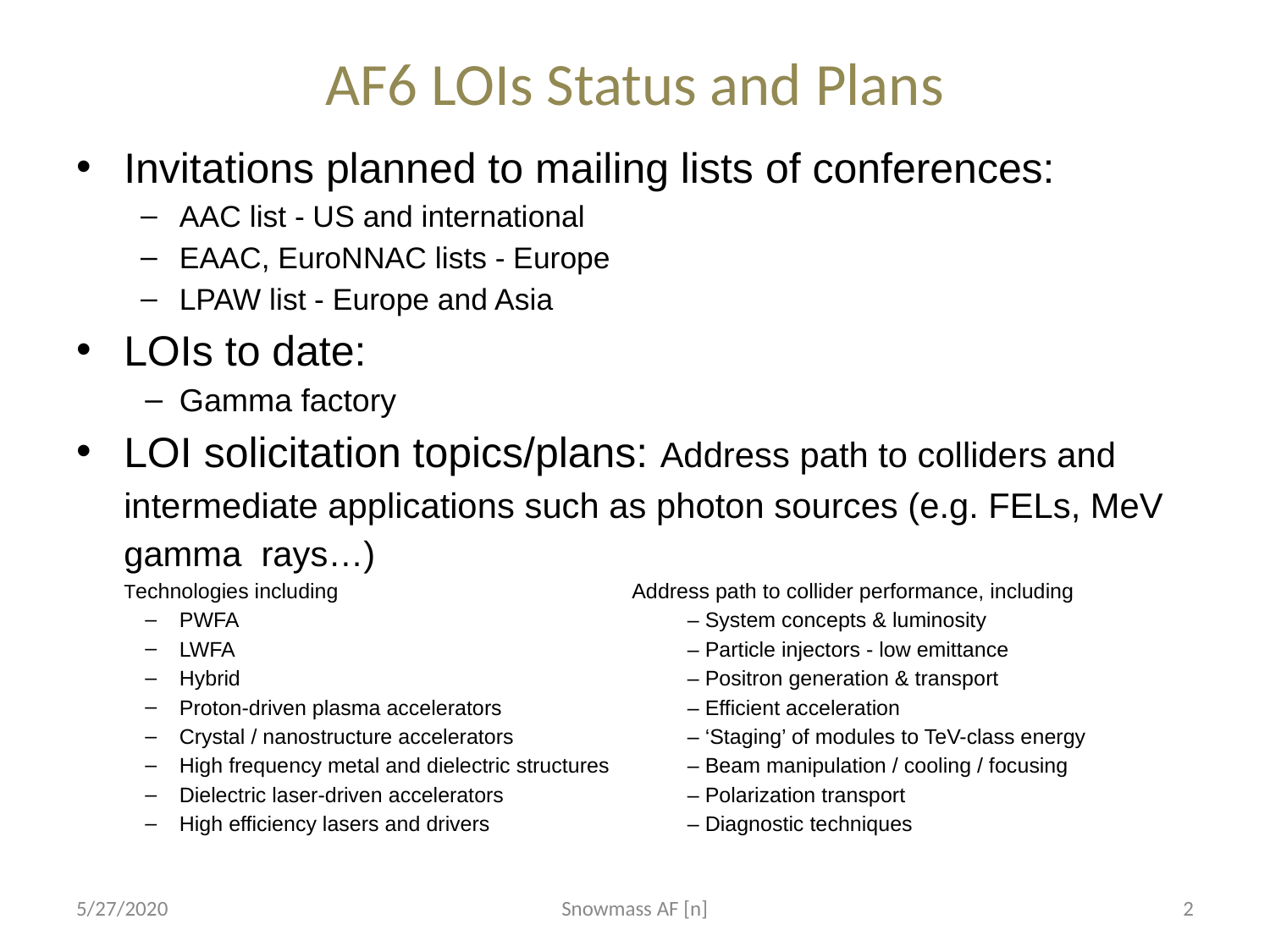

# AF6 LOIs Status and Plans
Invitations planned to mailing lists of conferences:
AAC list - US and international
EAAC, EuroNNAC lists - Europe
LPAW list - Europe and Asia
LOIs to date:
Gamma factory
LOI solicitation topics/plans: Address path to colliders and intermediate applications such as photon sources (e.g. FELs, MeV gamma  rays…)
Technologies including			Address path to collider performance, including
PWFA				– System concepts & luminosity
LWFA				– Particle injectors - low emittance
Hybrid				– Positron generation & transport
Proton-driven plasma accelerators		– Efficient acceleration
Crystal / nanostructure accelerators		– ‘Staging’ of modules to TeV-class energy
High frequency metal and dielectric structures	– Beam manipulation / cooling / focusing
Dielectric laser-driven accelerators		– Polarization transport
High efficiency lasers and drivers 		– Diagnostic techniques

5/27/2020
Snowmass AF [n]
2